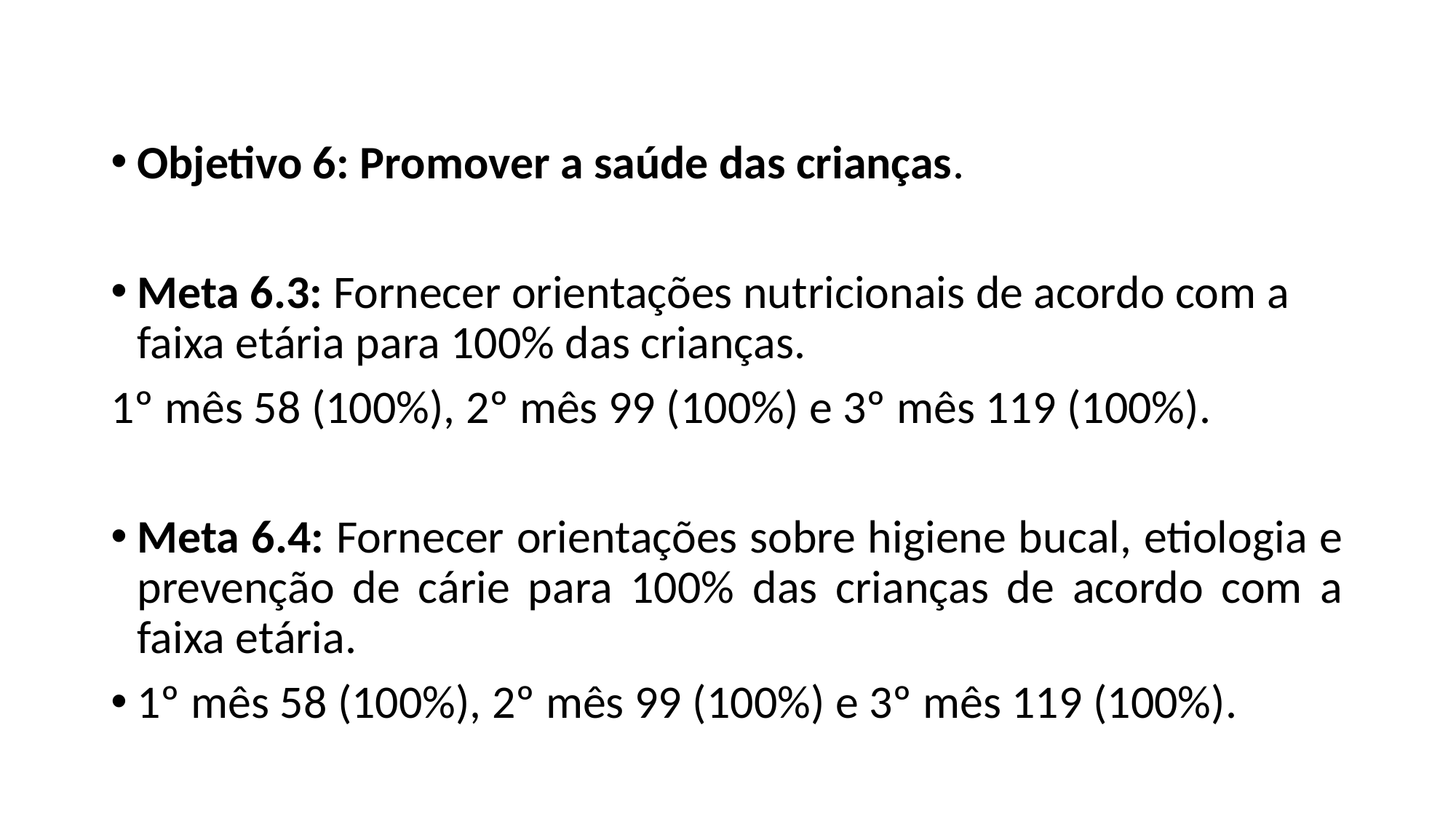

Objetivo 6: Promover a saúde das crianças.

Meta 6.3: Fornecer orientações nutricionais de acordo com a faixa etária para 100% das crianças.
1º mês 58 (100%), 2º mês 99 (100%) e 3º mês 119 (100%).

Meta 6.4: Fornecer orientações sobre higiene bucal, etiologia e prevenção de cárie para 100% das crianças de acordo com a faixa etária.
1º mês 58 (100%), 2º mês 99 (100%) e 3º mês 119 (100%).